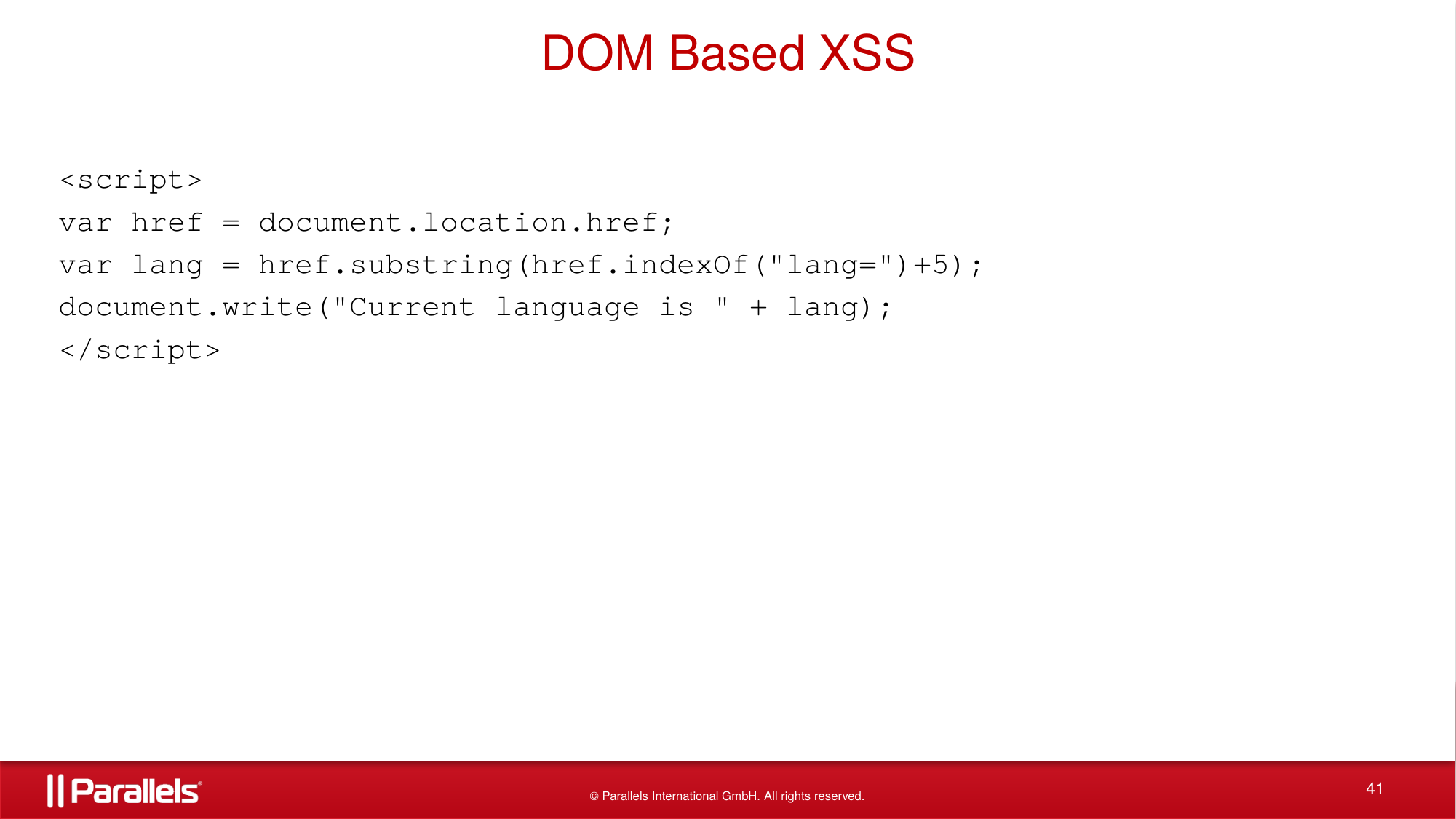

# DOM Based XSS

<script>
var href = document.location.href;
var lang = href.substring(href.indexOf("lang=")+5);
document.write("Current language is " + lang);
</script>